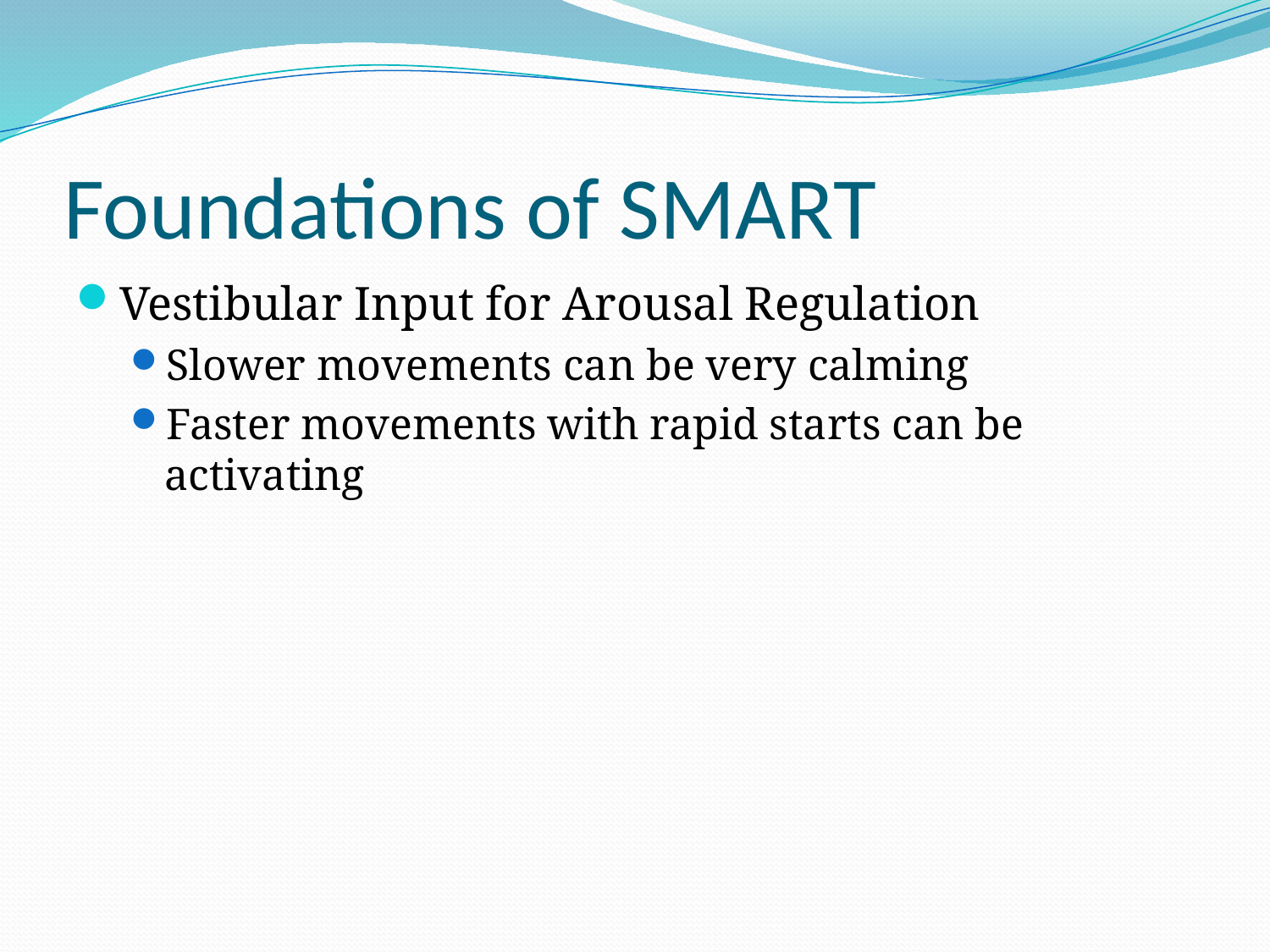

# Foundations of SMART
Vestibular Input for Arousal Regulation
Slower movements can be very calming
Faster movements with rapid starts can be activating